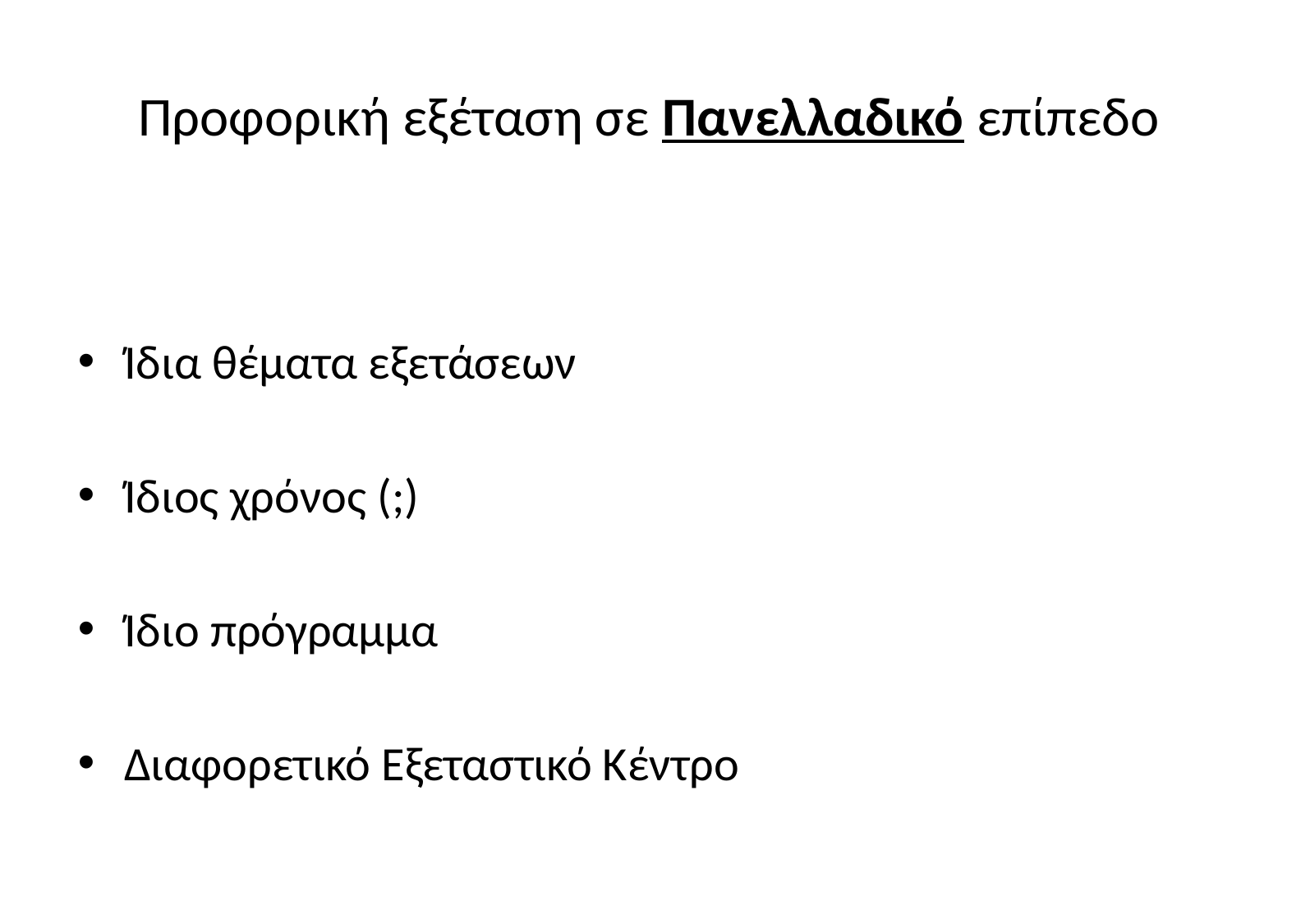

# Προφορική εξέταση σε Πανελλαδικό επίπεδο

Ίδια θέματα εξετάσεων

Ίδιος χρόνος (;)

Ίδιο πρόγραμμα

Διαφορετικό Εξεταστικό Κέντρο